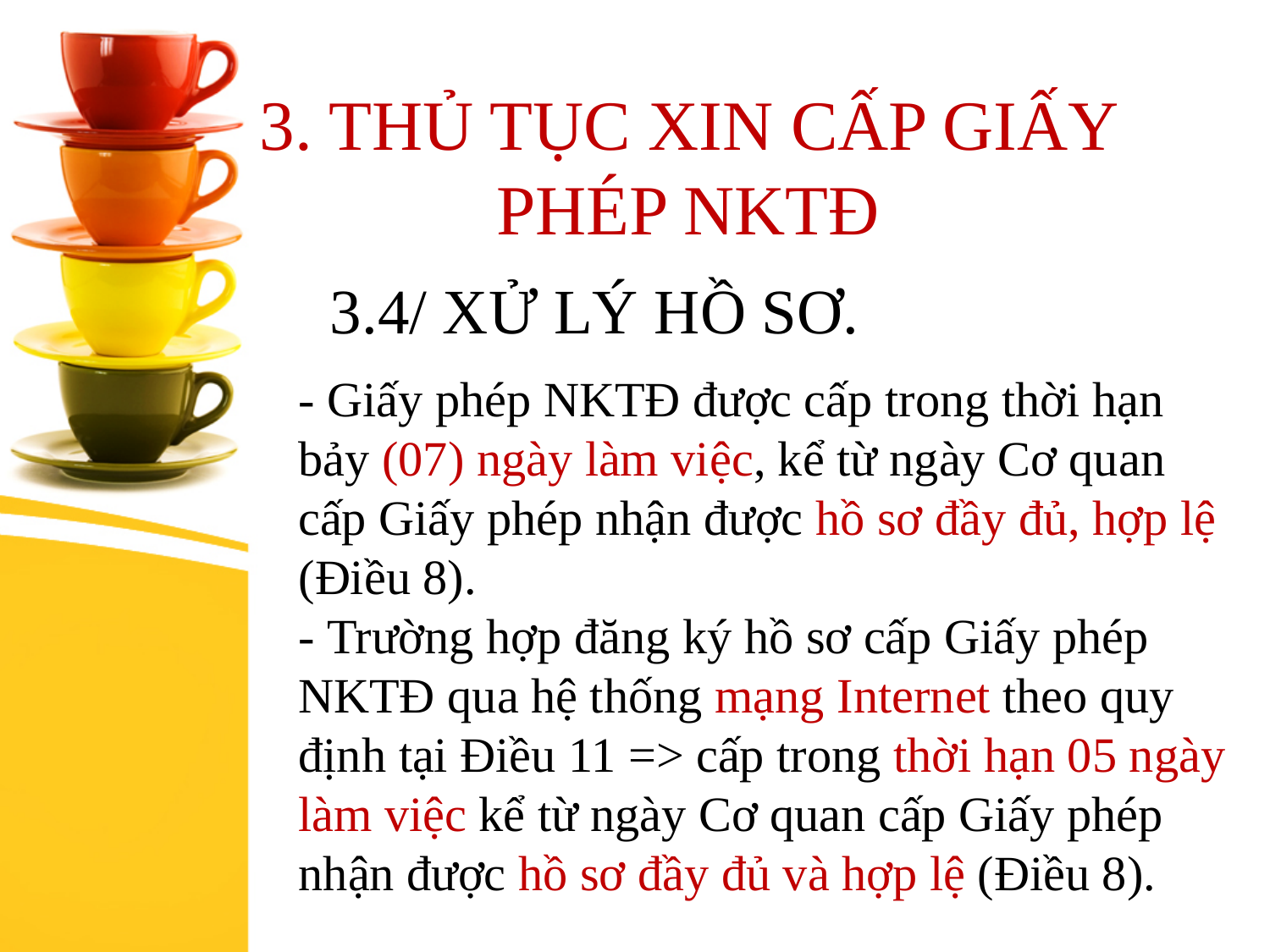

3. THỦ TỤC XIN CẤP GIẤY PHÉP NKTĐ
3.4/ XỬ LÝ HỒ SƠ.
# - Giấy phép NKTĐ được cấp trong thời hạn bảy (07) ngày làm việc, kể từ ngày Cơ quan cấp Giấy phép nhận được hồ sơ đầy đủ, hợp lệ (Điều 8). - Trường hợp đăng ký hồ sơ cấp Giấy phép NKTĐ qua hệ thống mạng Internet theo quy định tại Điều 11 => cấp trong thời hạn 05 ngày làm việc kể từ ngày Cơ quan cấp Giấy phép nhận được hồ sơ đầy đủ và hợp lệ (Điều 8).